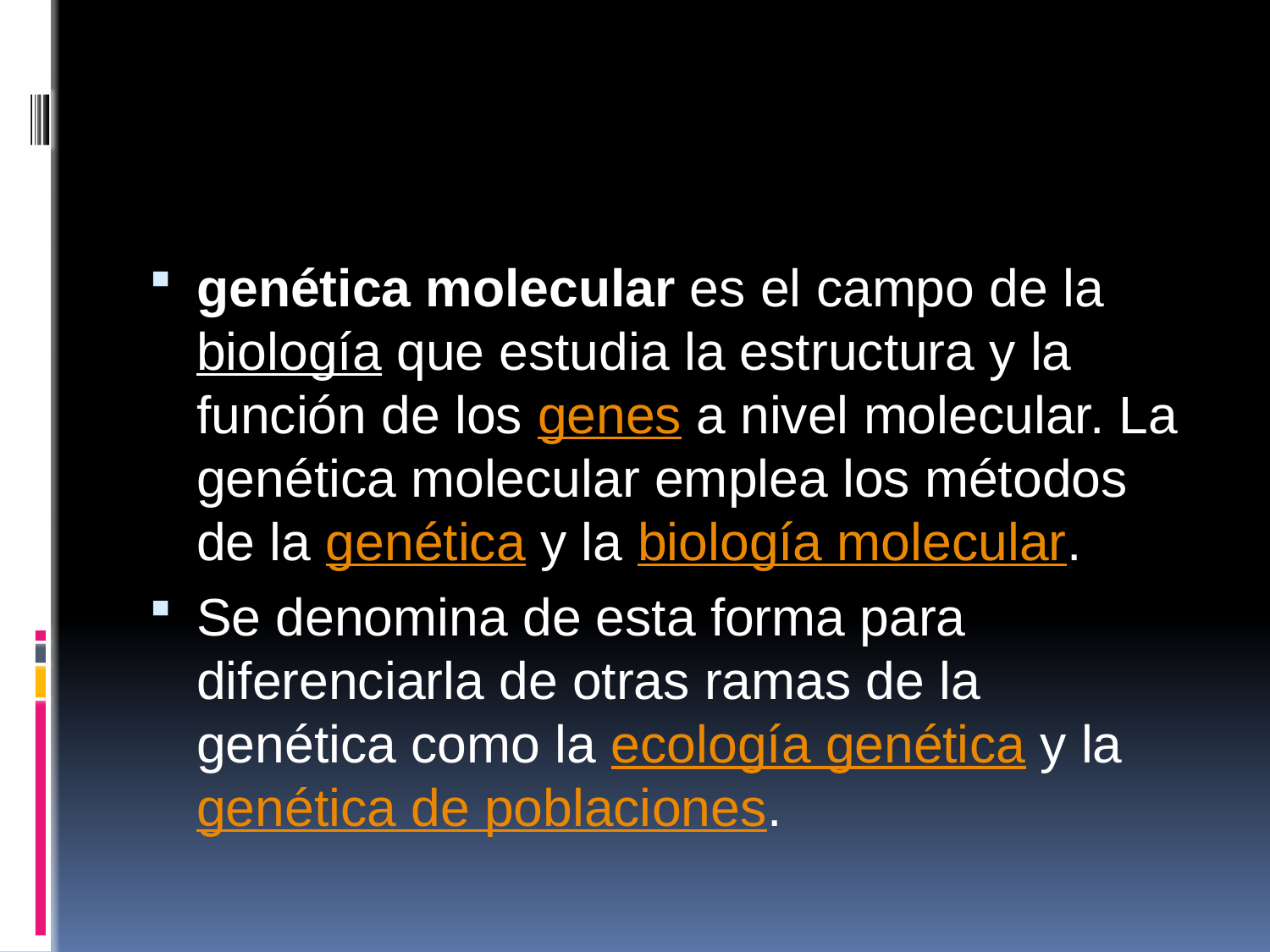

genética molecular es el campo de la biología que estudia la estructura y la función de los genes a nivel molecular. La genética molecular emplea los métodos de la genética y la biología molecular.
Se denomina de esta forma para diferenciarla de otras ramas de la genética como la ecología genética y la genética de poblaciones.